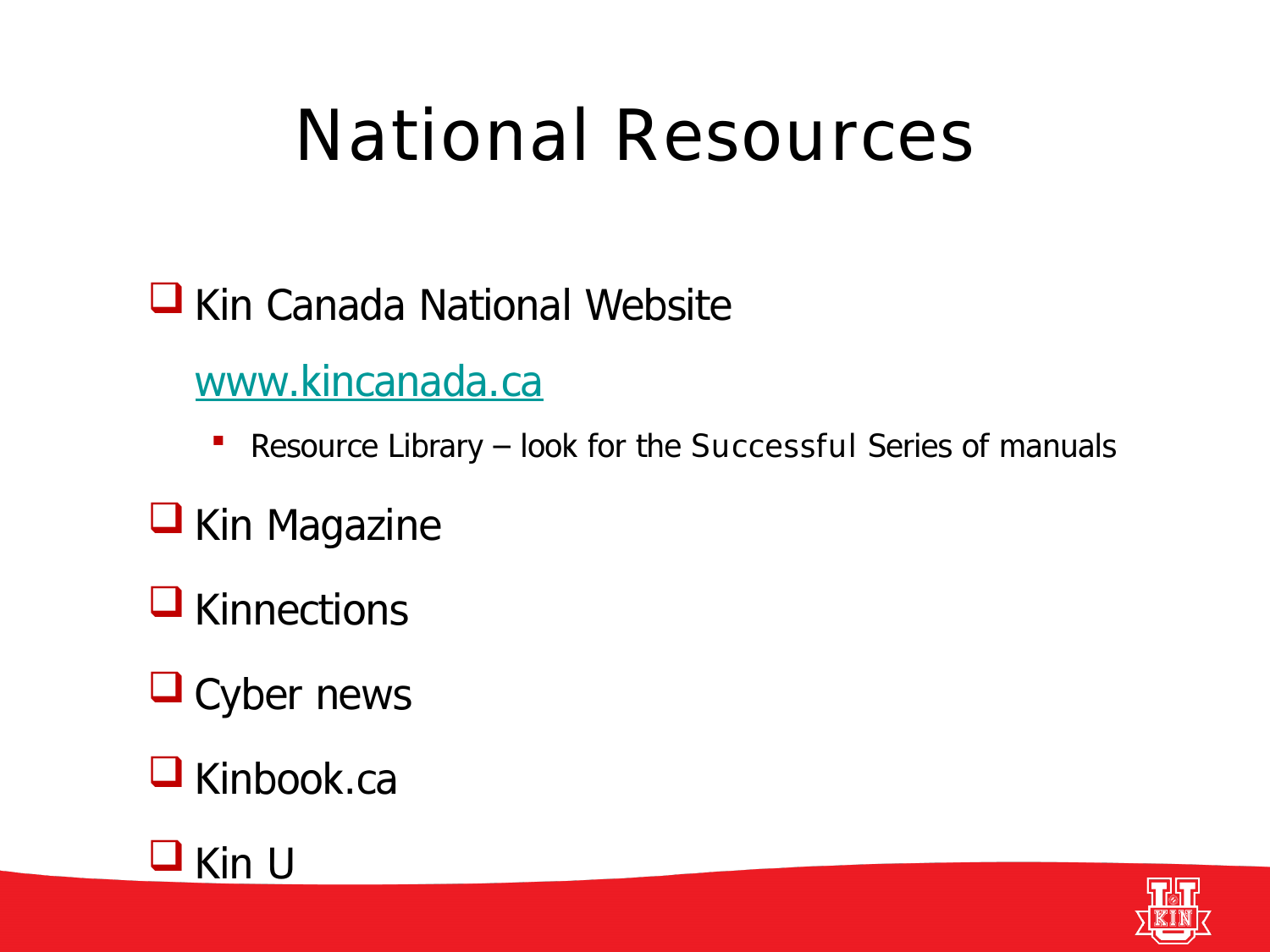

# National Resources
Kin Canada National Website 	www.kincanada.ca
Resource Library – look for the Successful Series of manuals
Kin Magazine
Kinnections
Cyber news
Kinbook.ca
Kin U